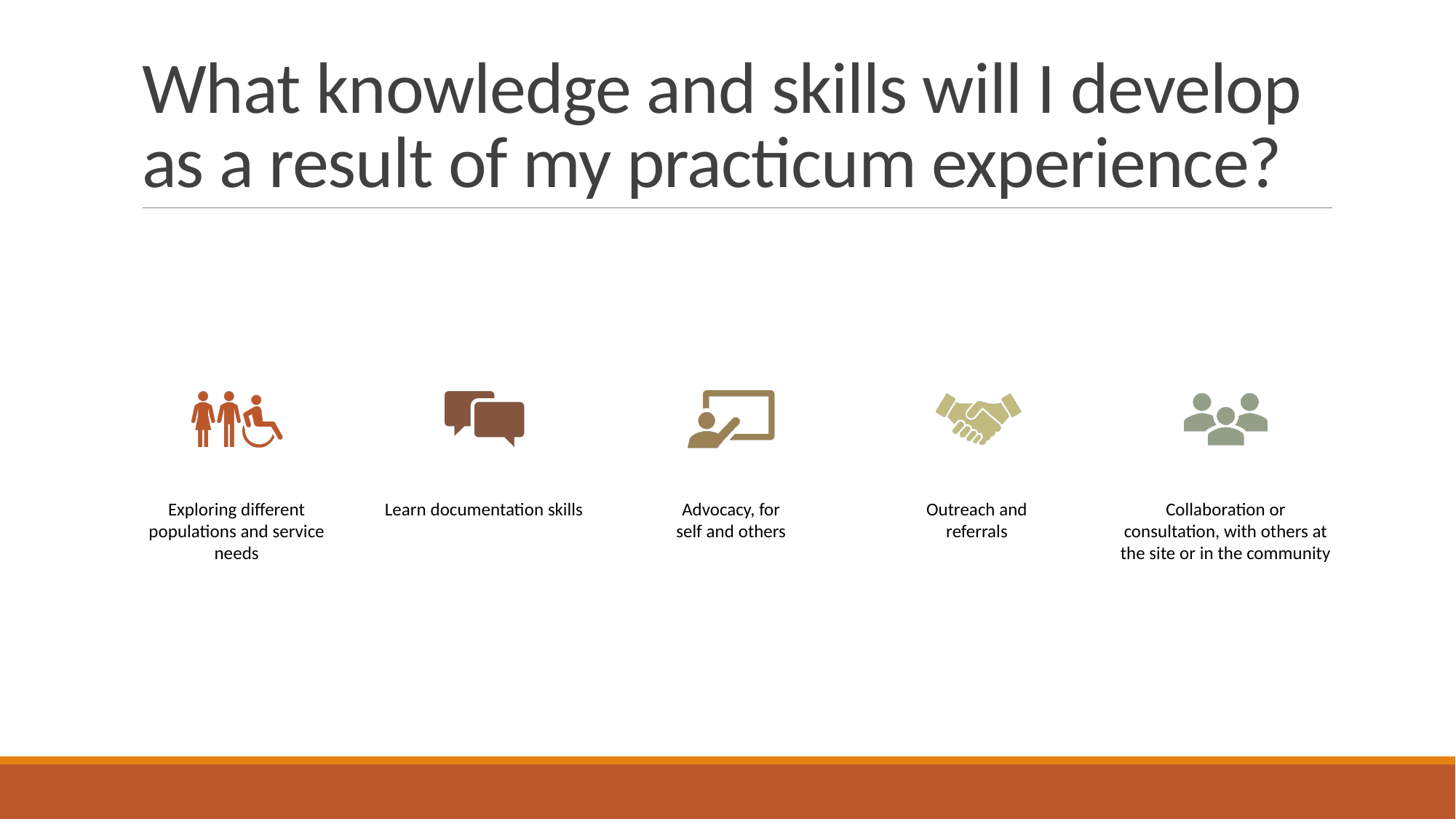

# What knowledge and skills will I develop as a result of my practicum experience?
Exploring different populations and service needs
Learn documentation skills
Advocacy, for self and others
Outreach and referrals
Collaboration or consultation, with others at the site or in the community